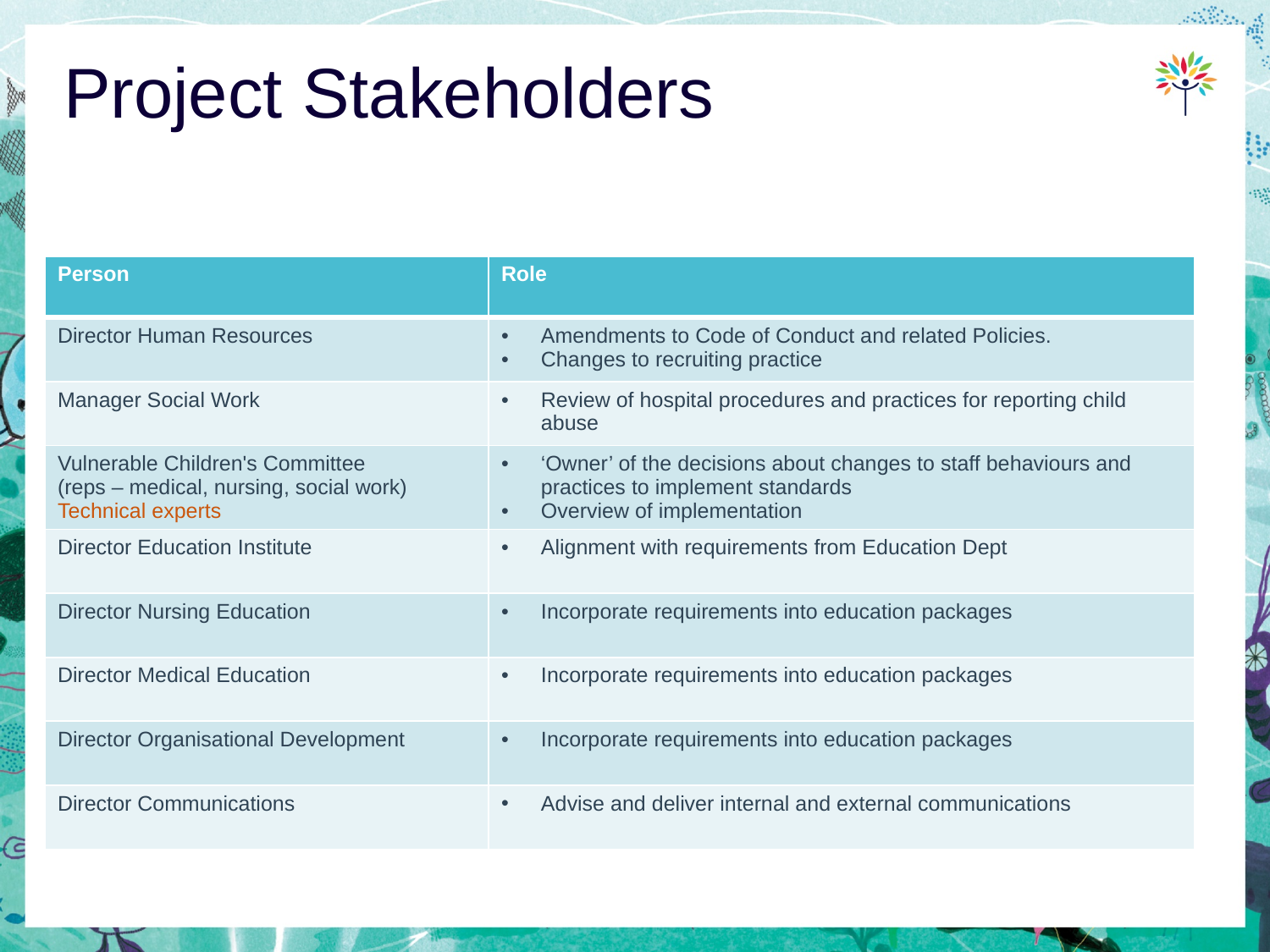

# Project Stakeholders
| Person | Role |
| --- | --- |
| Director Human Resources | Amendments to Code of Conduct and related Policies. Changes to recruiting practice |
| Manager Social Work | Review of hospital procedures and practices for reporting child abuse |
| Vulnerable Children's Committee (reps – medical, nursing, social work) Technical experts | ‘Owner’ of the decisions about changes to staff behaviours and practices to implement standards Overview of implementation |
| Director Education Institute | Alignment with requirements from Education Dept |
| Director Nursing Education | Incorporate requirements into education packages |
| Director Medical Education | Incorporate requirements into education packages |
| Director Organisational Development | Incorporate requirements into education packages |
| Director Communications | Advise and deliver internal and external communications |